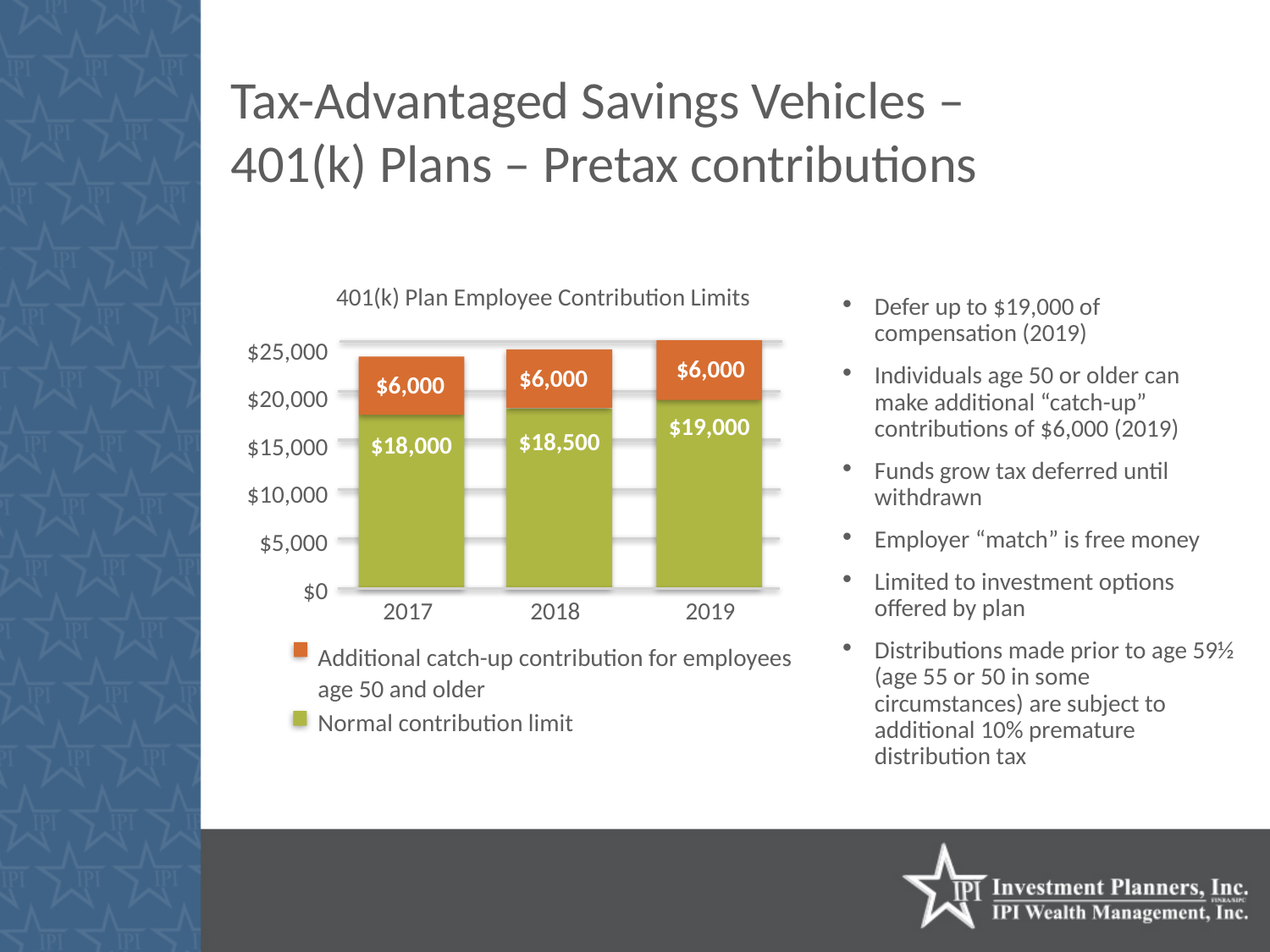

# Tax-Advantaged Savings Vehicles – 401(k) Plans – Pretax contributions
401(k) Plan Employee Contribution Limits
$25,000
$20,000
$15,000
$10,000
$5,000
$0

$6,000

$6,000

$6,000

$19,000

$18,500
$18,000
2017
2018
2019
Additional catch-up contribution for employees age 50 and older

Normal contribution limit

Defer up to $19,000 of compensation (2019)
Individuals age 50 or older can make additional “catch-up” contributions of $6,000 (2019)
Funds grow tax deferred until withdrawn
Employer “match” is free money
Limited to investment options offered by plan
Distributions made prior to age 59½ (age 55 or 50 in some circumstances) are subject to additional 10% premature distribution tax